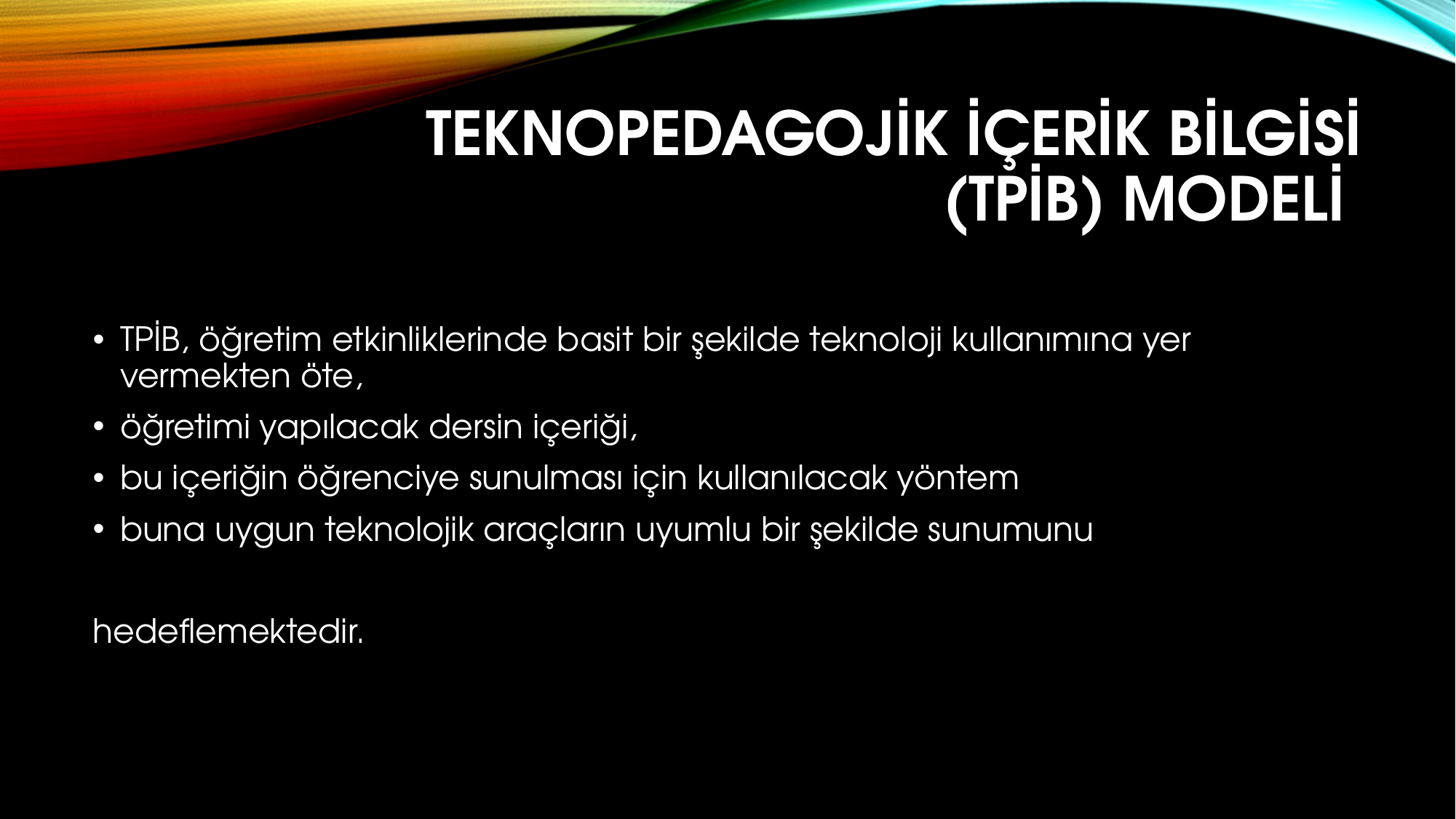

# Teknopedagojik İçerik Bilgisi (TPİB) Modeli

TPİB, öğretim etkinliklerinde basit bir şekilde teknoloji kullanımına yer vermekten öte,
öğretimi yapılacak dersin içeriği,
bu içeriğin öğrenciye sunulması için kullanılacak yöntem
buna uygun teknolojik araçların uyumlu bir şekilde sunumunu

hedeflemektedir.